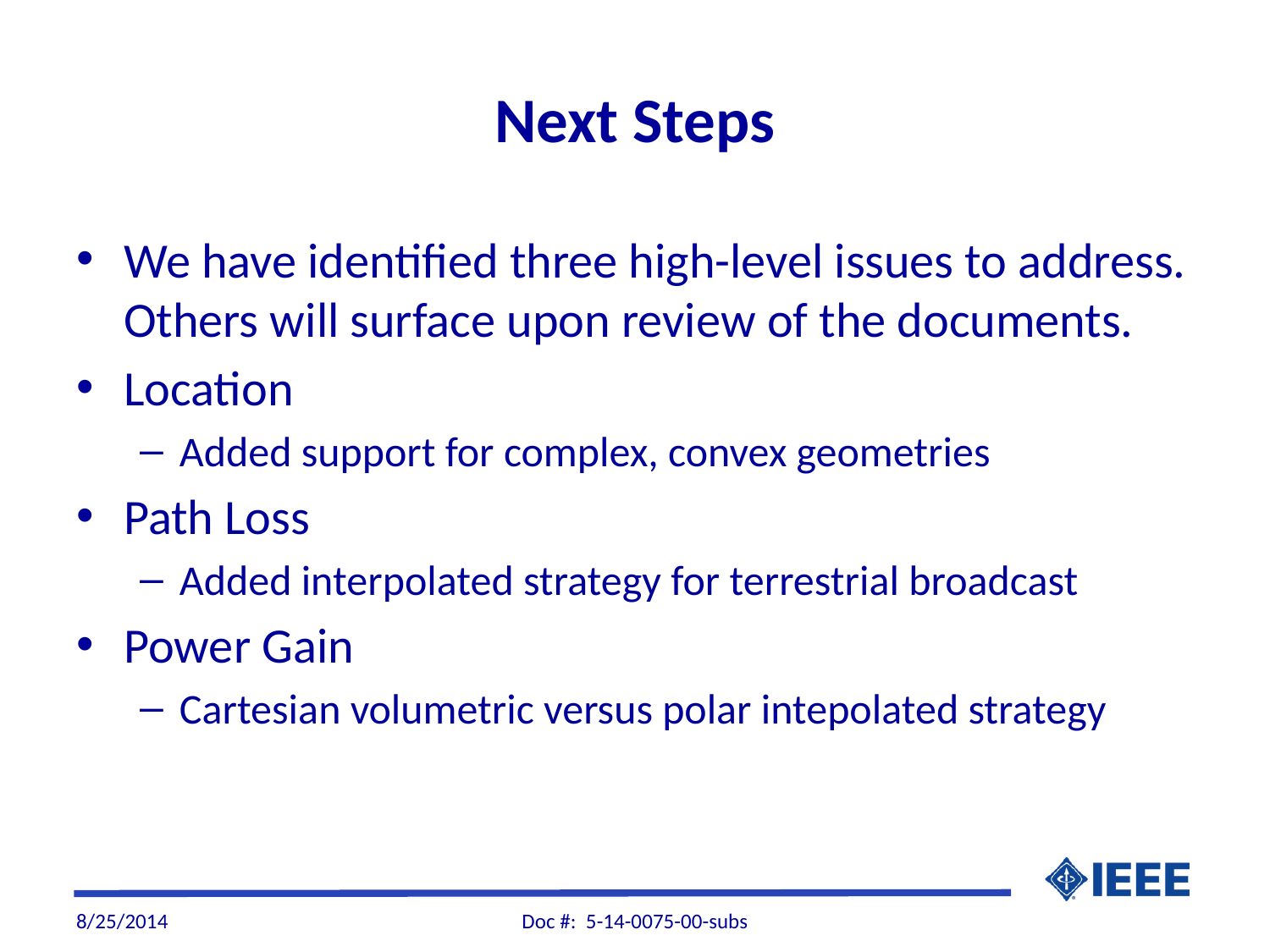

# Next Steps
We have identified three high-level issues to address. Others will surface upon review of the documents.
Location
Added support for complex, convex geometries
Path Loss
Added interpolated strategy for terrestrial broadcast
Power Gain
Cartesian volumetric versus polar intepolated strategy

8/25/2014
Doc #:  5-14-0075-00-subs